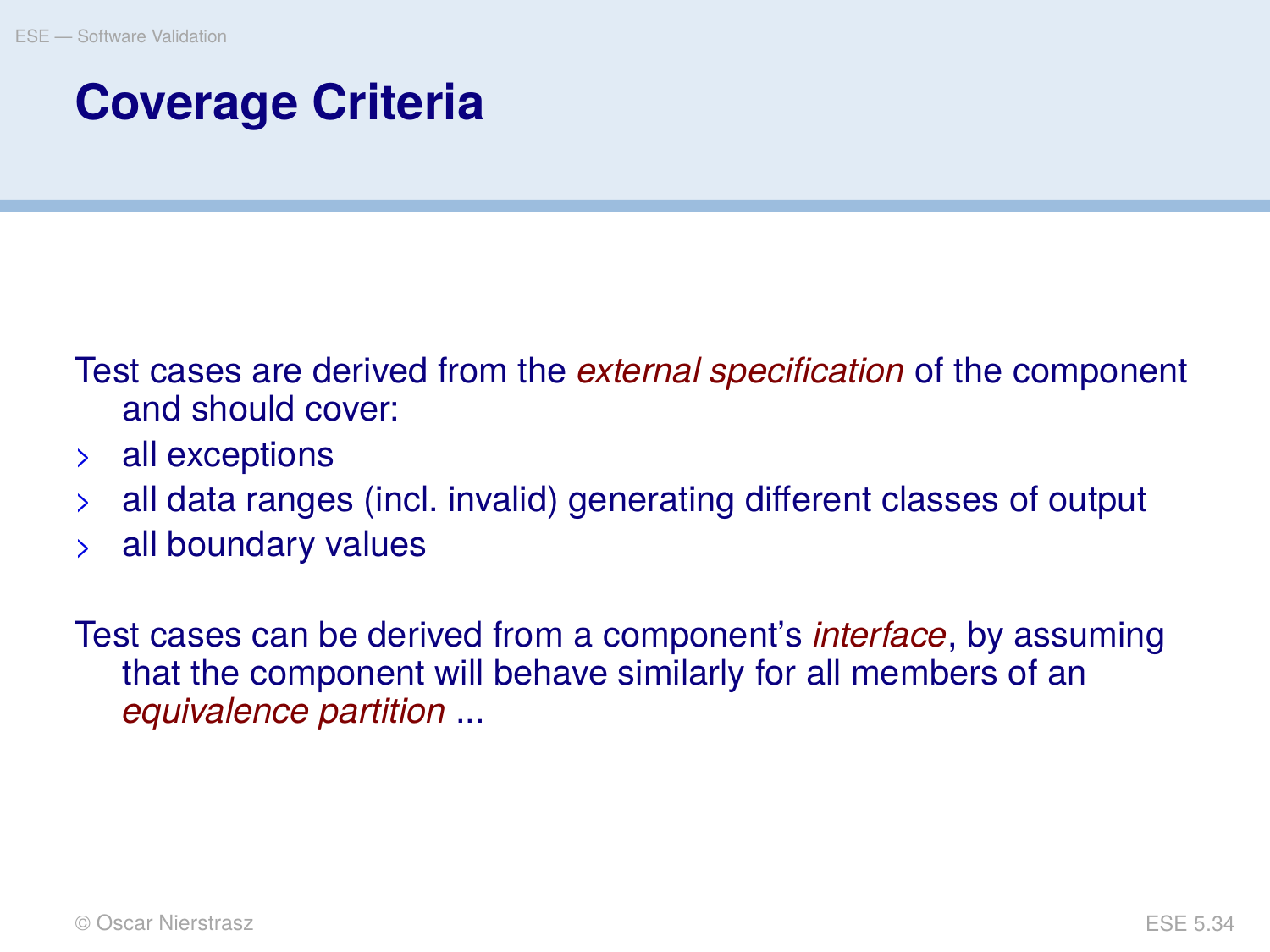

ESE — Software Validation
# Coverage Criteria
Test cases are derived from the external specification of the component and should cover:
all exceptions
all data ranges (incl. invalid) generating different classes of output
all boundary values

Test cases can be derived from a component’s interface, by assuming that the component will behave similarly for all members of an equivalence partition ...
© Oscar Nierstrasz
ESE 5.34